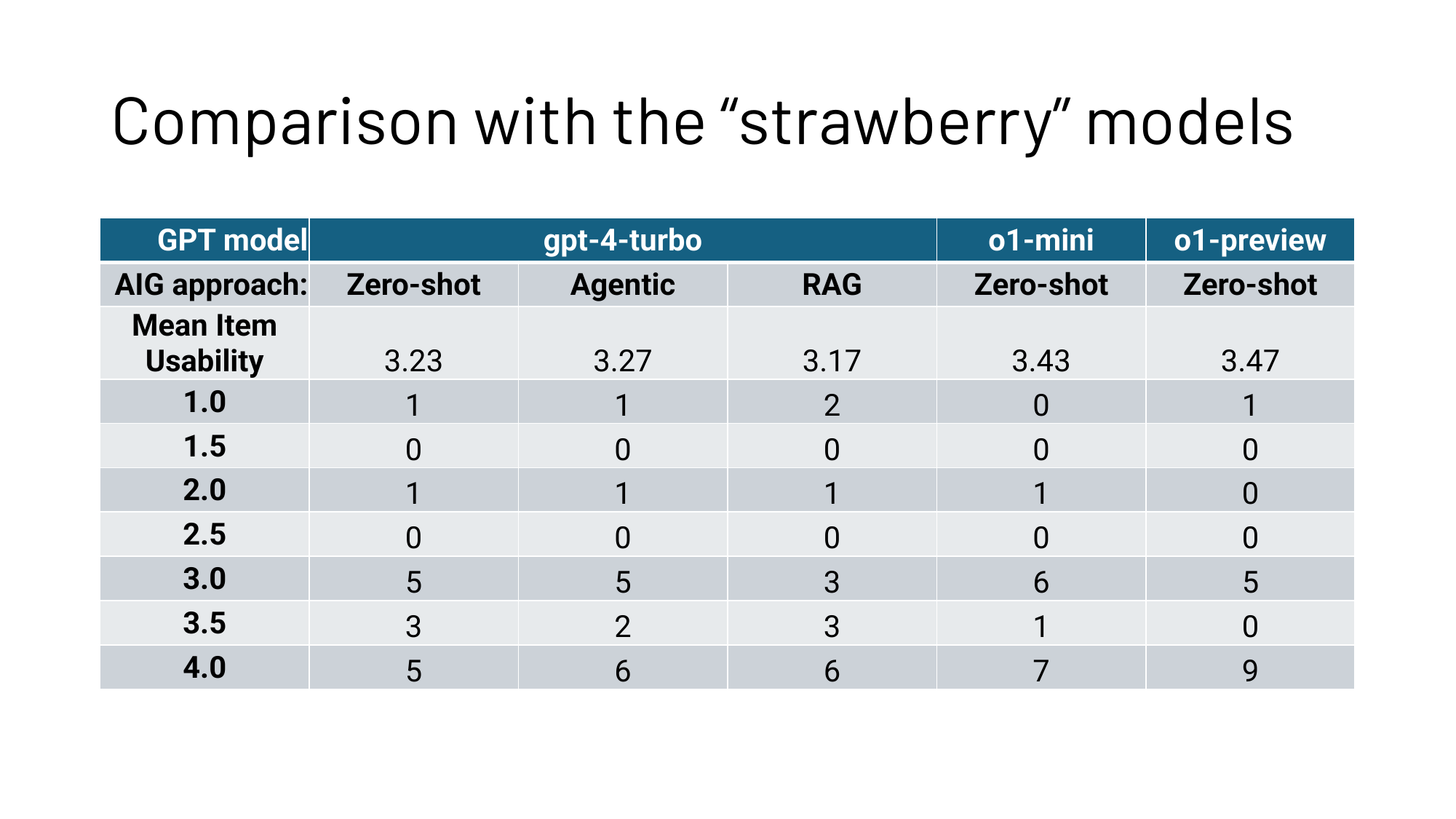

# Comparison with the “strawberry” models
| GPT model | gpt-4-turbo |  |  | o1-mini | o1-preview |
| --- | --- | --- | --- | --- | --- |
| AIG approach: | Zero-shot | Agentic | RAG | Zero-shot | Zero-shot |
| Mean Item Usability | 3.23 | 3.27 | 3.17 | 3.43 | 3.47 |
| 1.0 | 1 | 1 | 2 | 0 | 1 |
| 1.5 | 0 | 0 | 0 | 0 | 0 |
| 2.0 | 1 | 1 | 1 | 1 | 0 |
| 2.5 | 0 | 0 | 0 | 0 | 0 |
| 3.0 | 5 | 5 | 3 | 6 | 5 |
| 3.5 | 3 | 2 | 3 | 1 | 0 |
| 4.0 | 5 | 6 | 6 | 7 | 9 |